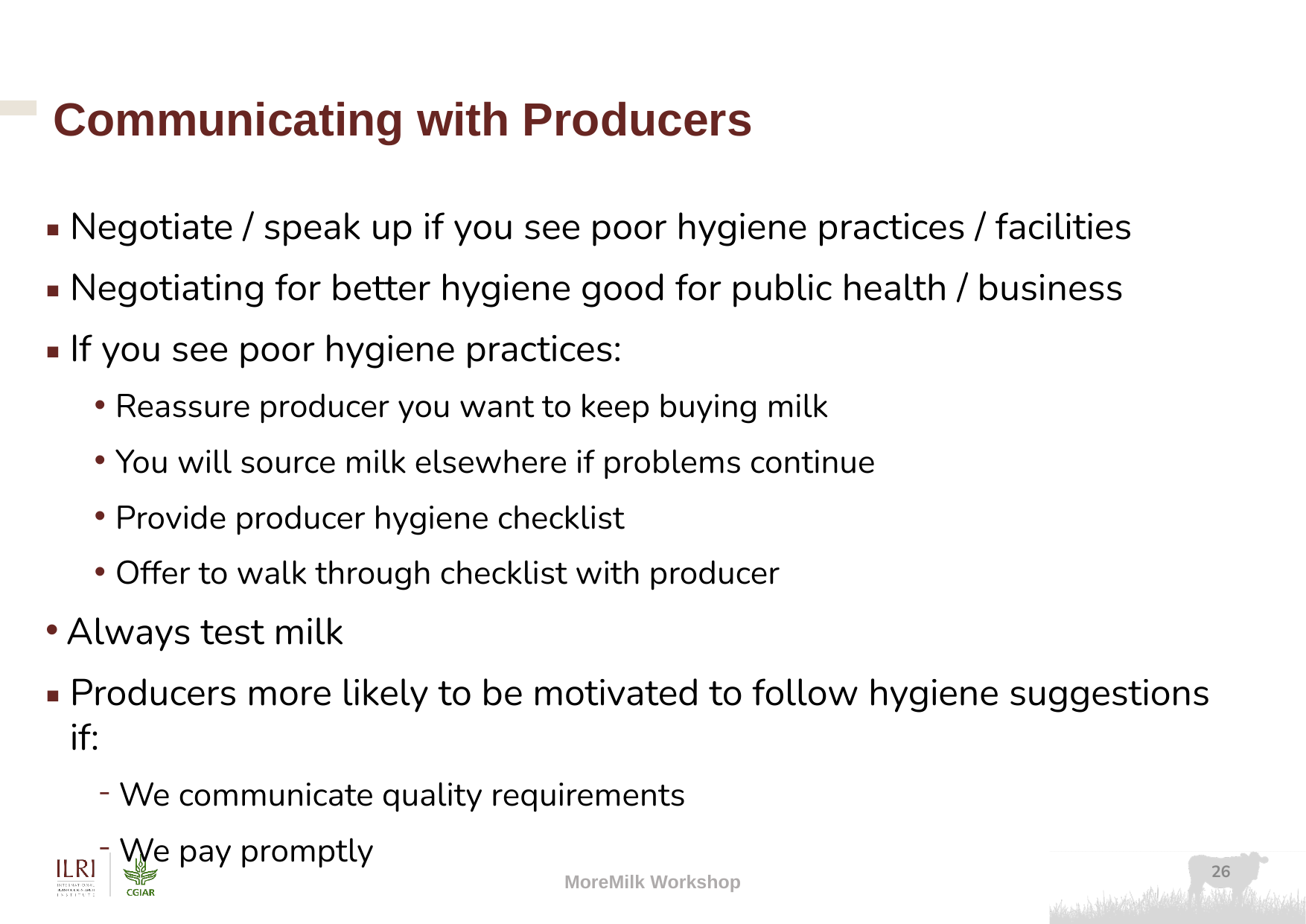

# Communicating with Producers
Negotiate / speak up if you see poor hygiene practices / facilities
Negotiating for better hygiene good for public health / business
If you see poor hygiene practices:
Reassure producer you want to keep buying milk
You will source milk elsewhere if problems continue
Provide producer hygiene checklist
Offer to walk through checklist with producer
Always test milk
Producers more likely to be motivated to follow hygiene suggestions if:
We communicate quality requirements
We pay promptly